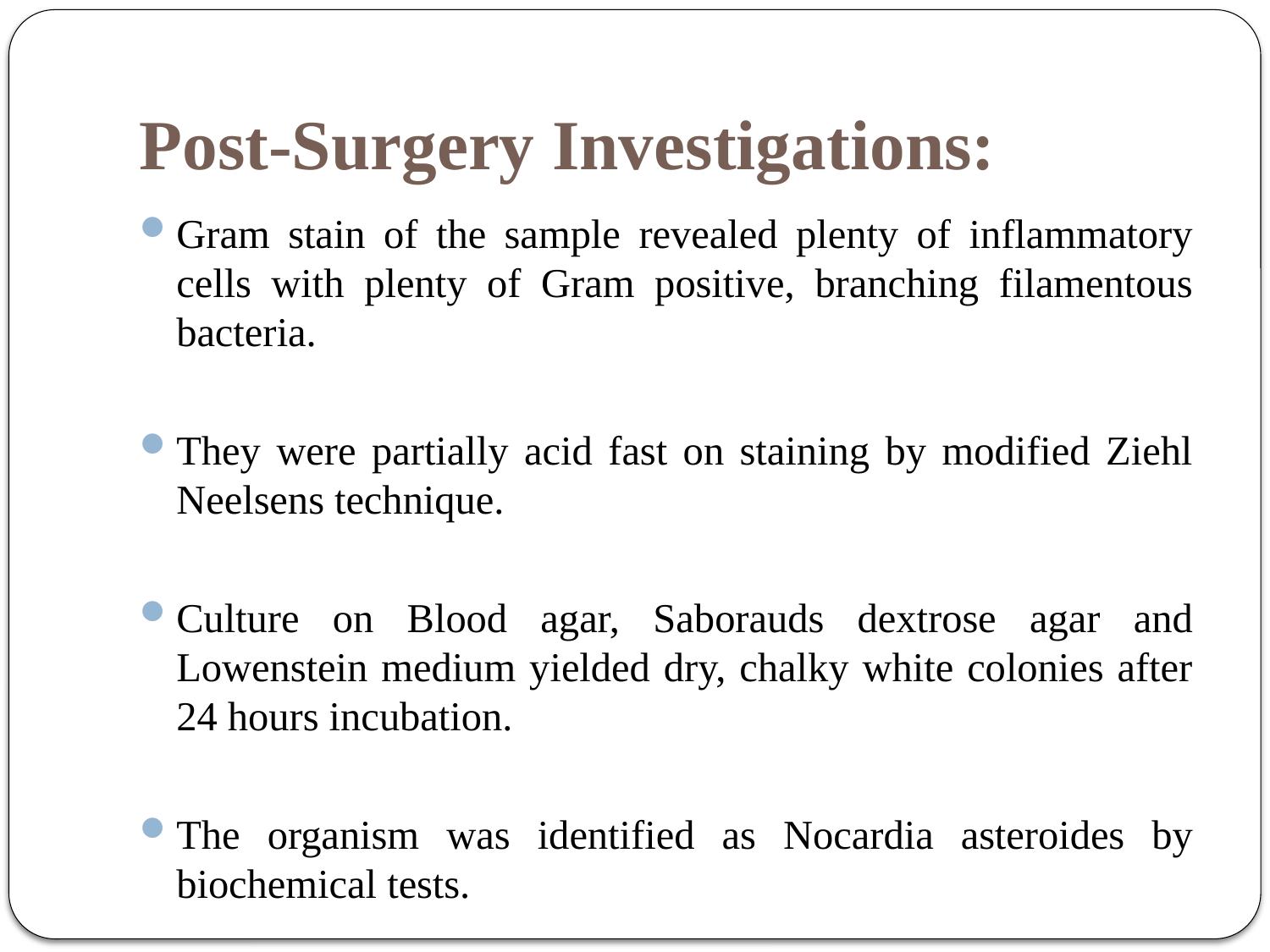

# Post-Surgery Investigations:
Gram stain of the sample revealed plenty of inflammatory cells with plenty of Gram positive, branching filamentous bacteria.

They were partially acid fast on staining by modified Ziehl Neelsens technique.

Culture on Blood agar, Saborauds dextrose agar and Lowenstein medium yielded dry, chalky white colonies after 24 hours incubation.

The organism was identified as Nocardia asteroides by biochemical tests.